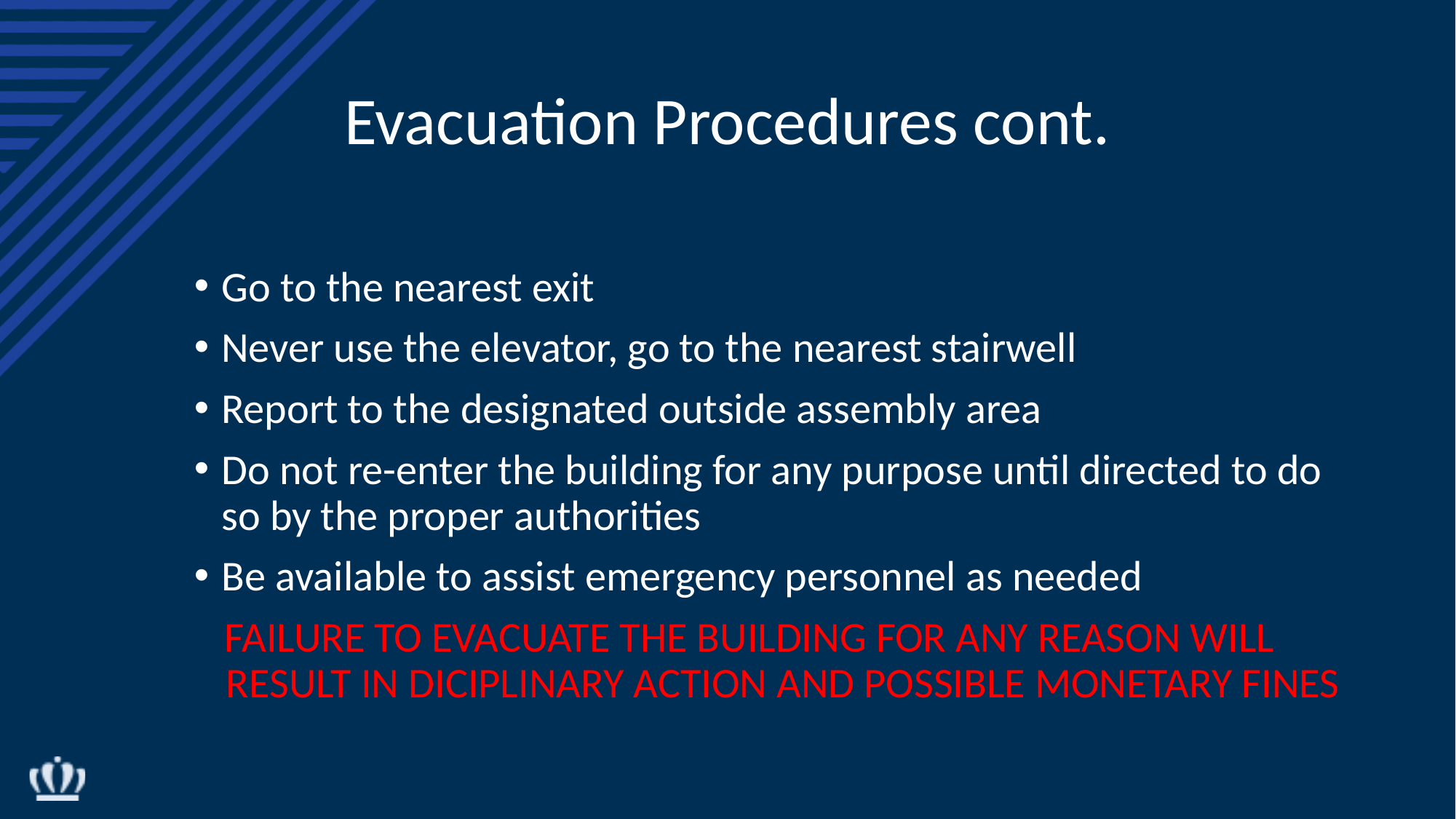

# Evacuation Procedures cont.
Go to the nearest exit
Never use the elevator, go to the nearest stairwell
Report to the designated outside assembly area
Do not re-enter the building for any purpose until directed to do so by the proper authorities
Be available to assist emergency personnel as needed
FAILURE TO EVACUATE THE BUILDING FOR ANY REASON WILL     RESULT IN DICIPLINARY ACTION AND POSSIBLE MONETARY FINES